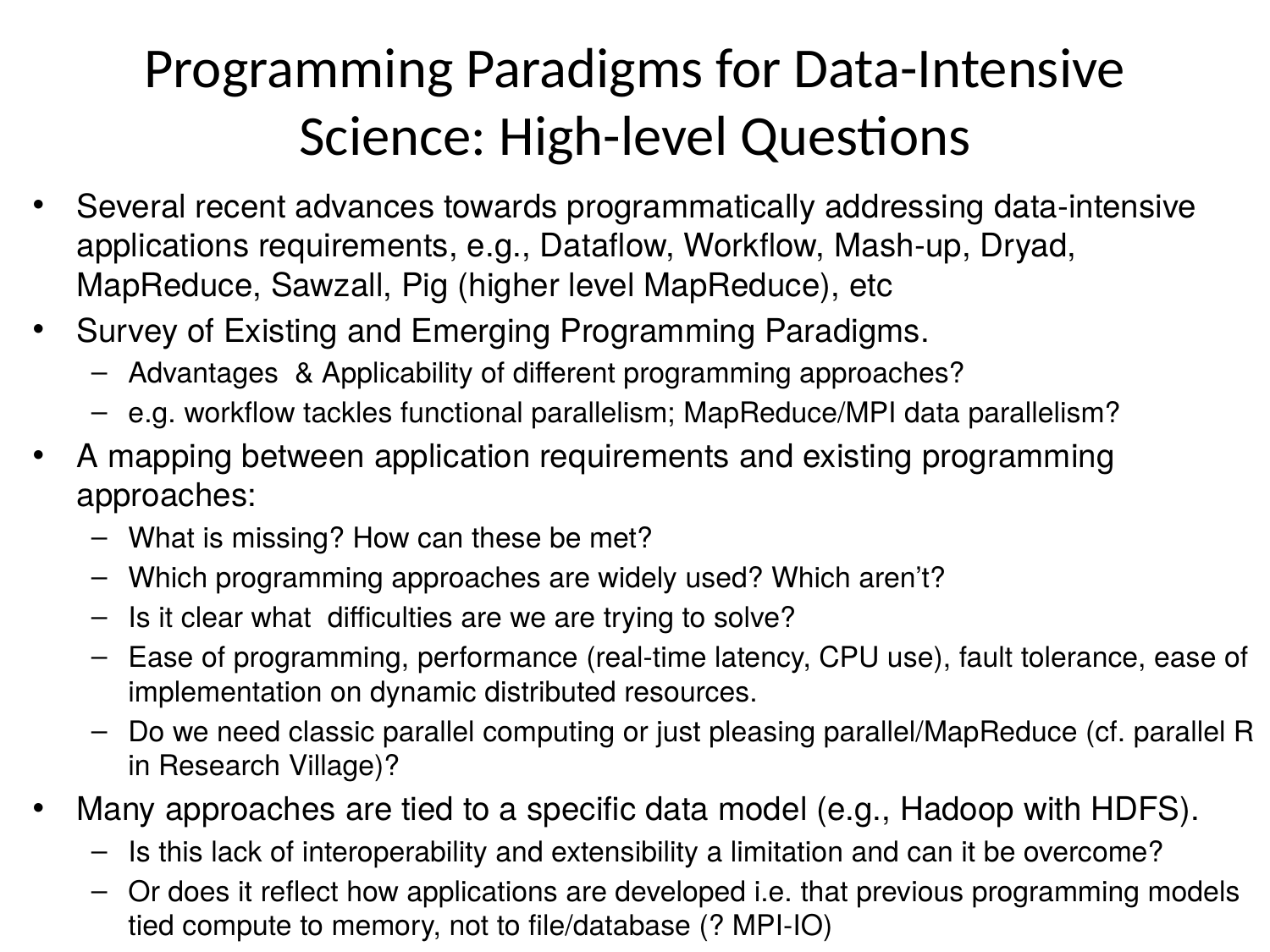

# Programming Paradigms for Data-Intensive Science: High-level Questions
Several recent advances towards programmatically addressing data-intensive applications requirements, e.g., Dataflow, Workflow, Mash-up, Dryad, MapReduce, Sawzall, Pig (higher level MapReduce), etc
Survey of Existing and Emerging Programming Paradigms.
Advantages  & Applicability of different programming approaches?
e.g. workflow tackles functional parallelism; MapReduce/MPI data parallelism?
A mapping between application requirements and existing programming approaches:
What is missing? How can these be met?
Which programming approaches are widely used? Which aren’t?
Is it clear what  difficulties are we are trying to solve?
Ease of programming, performance (real-time latency, CPU use), fault tolerance, ease of implementation on dynamic distributed resources.
Do we need classic parallel computing or just pleasing parallel/MapReduce (cf. parallel R in Research Village)?
Many approaches are tied to a specific data model (e.g., Hadoop with HDFS).
Is this lack of interoperability and extensibility a limitation and can it be overcome?
Or does it reflect how applications are developed i.e. that previous programming models tied compute to memory, not to file/database (? MPI-IO)